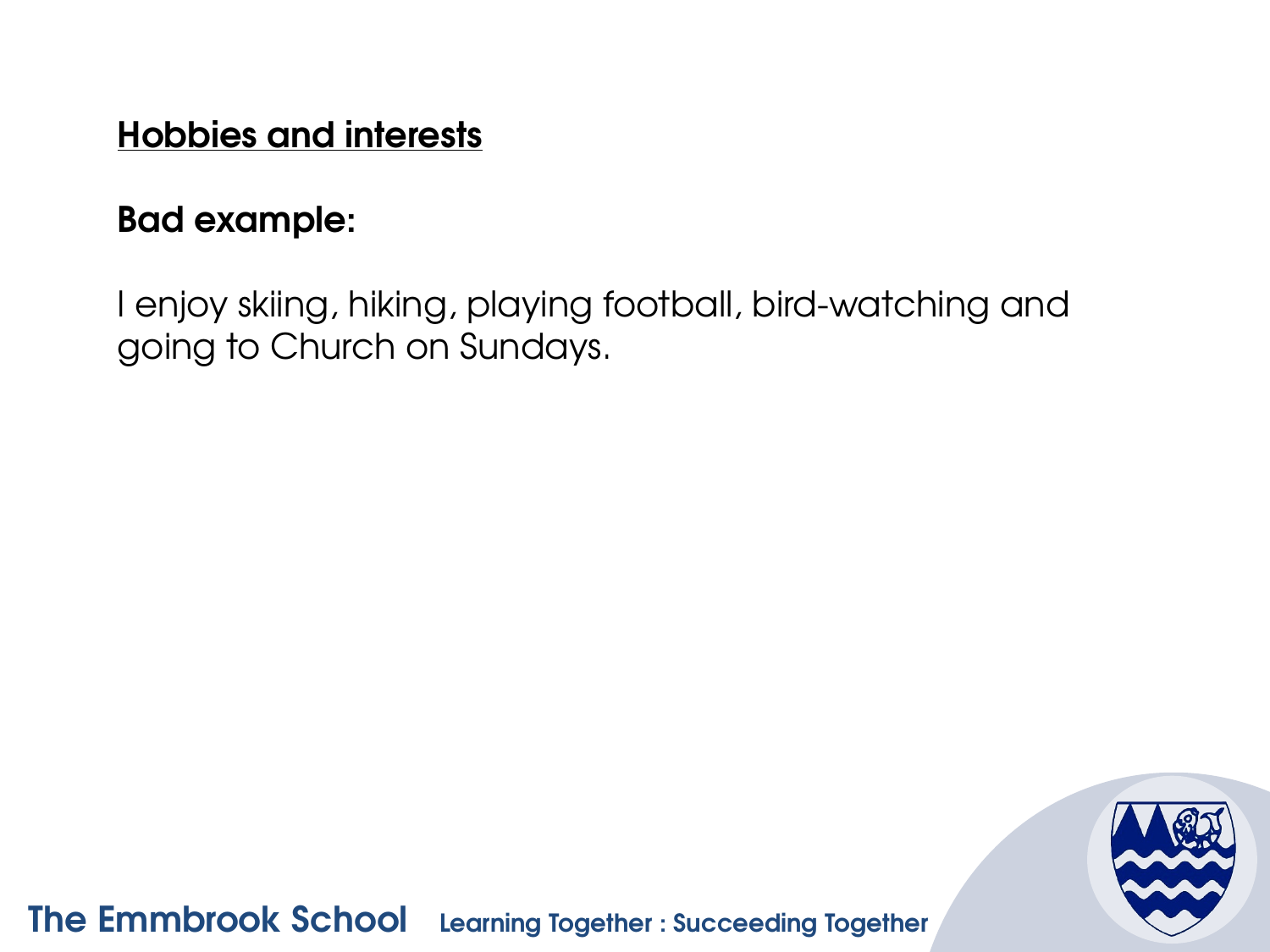

Hobbies and interests

Bad example:

I enjoy skiing, hiking, playing football, bird-watching and going to Church on Sundays.